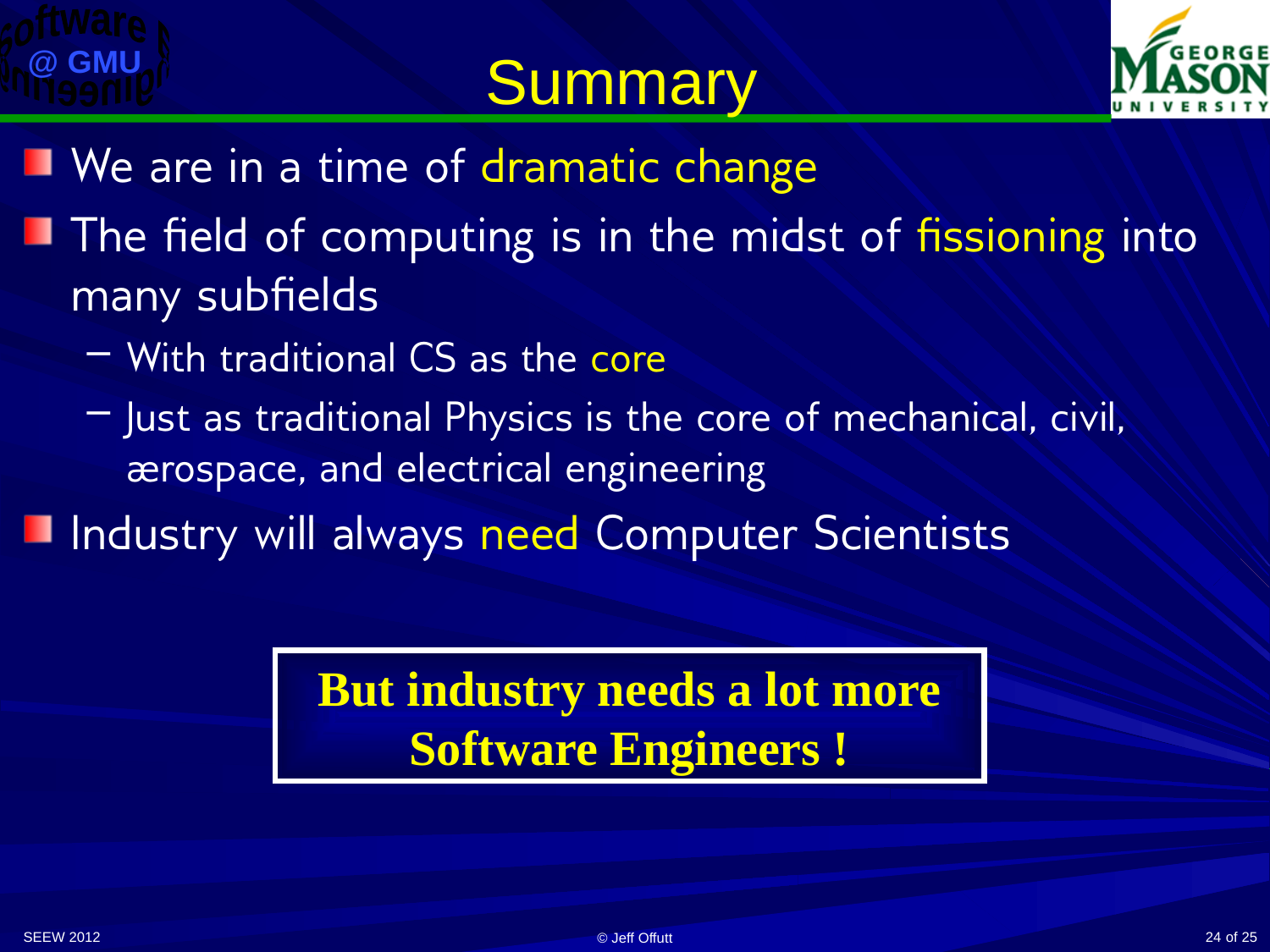

# Summary
We are in a time of dramatic change
The field of computing is in the midst of fissioning into many subfields
With traditional CS as the core
Just as traditional Physics is the core of mechanical, civil, aerospace, and electrical engineering
Industry will always need Computer Scientists
But industry needs a lot more Software Engineers !
SEEW 2012
24
© Jeff Offutt